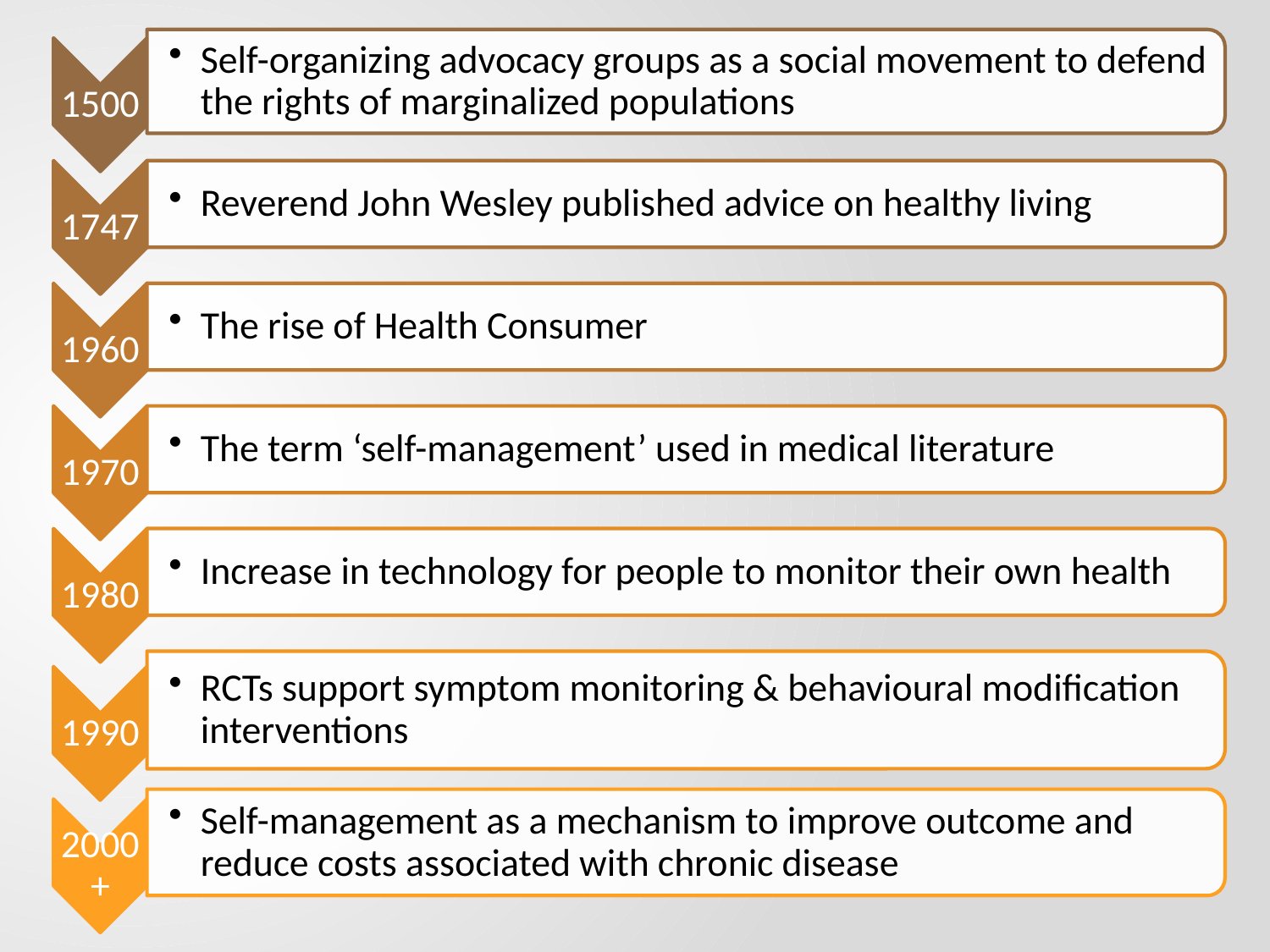

1500
Self-organizing advocacy groups as a social movement to defend the rights of marginalized populations
1747
Reverend John Wesley published advice on healthy living
1960
The rise of Health Consumer
1970
The term ‘self-management’ used in medical literature
1980
Increase in technology for people to monitor their own health
1990
RCTs support symptom monitoring & behavioural modification interventions
2000+
Self-management as a mechanism to improve outcome and reduce costs associated with chronic disease